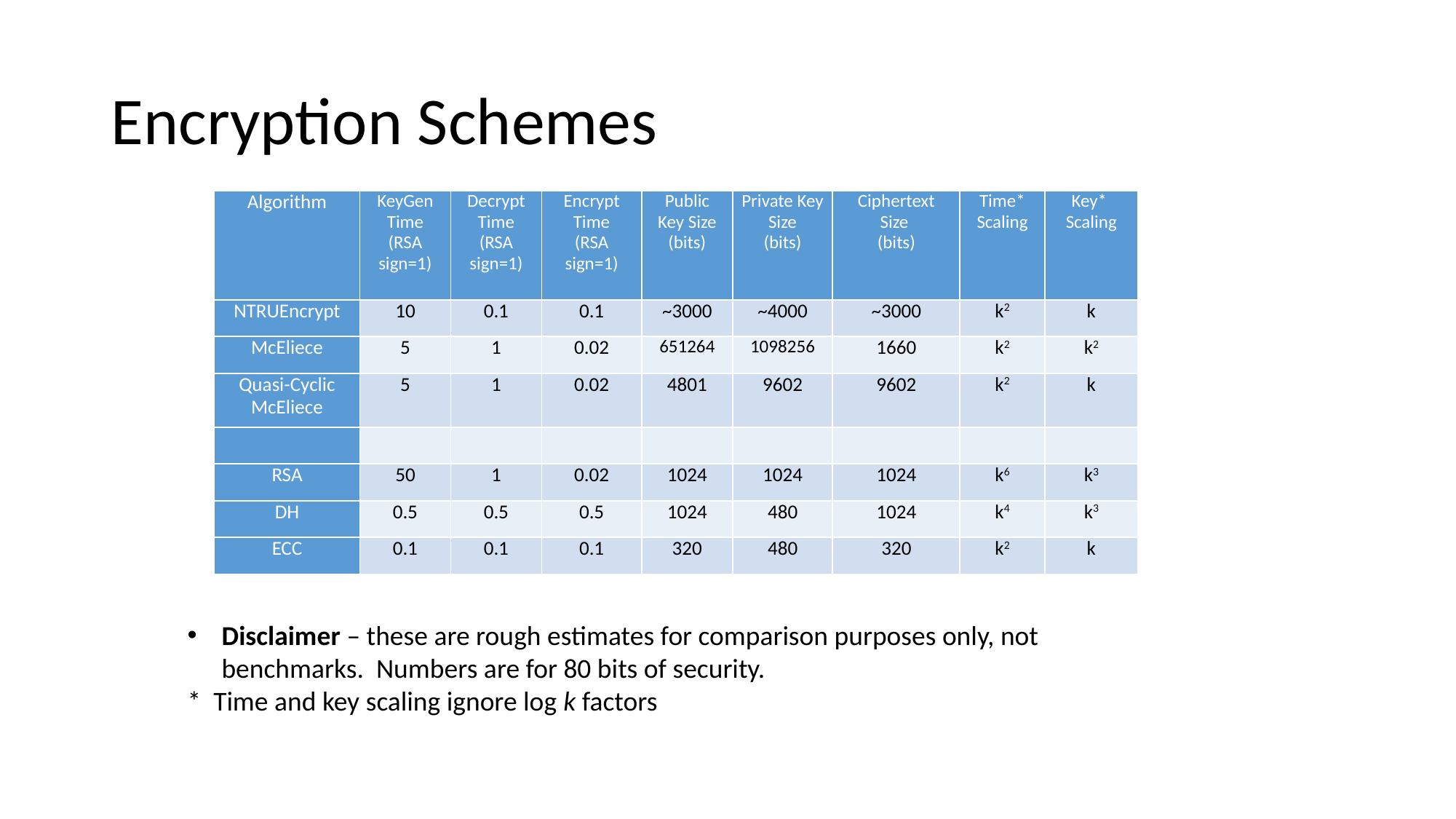

# Encryption Schemes
| Algorithm | KeyGen Time (RSA sign=1) | Decrypt Time (RSA sign=1) | Encrypt Time (RSA sign=1) | Public Key Size (bits) | Private Key Size (bits) | Ciphertext Size (bits) | Time\* Scaling | Key\* Scaling |
| --- | --- | --- | --- | --- | --- | --- | --- | --- |
| NTRUEncrypt | 10 | 0.1 | 0.1 | ~3000 | ~4000 | ~3000 | k2 | k |
| McEliece | 5 | 1 | 0.02 | 651264 | 1098256 | 1660 | k2 | k2 |
| Quasi-Cyclic McEliece | 5 | 1 | 0.02 | 4801 | 9602 | 9602 | k2 | k |
|  |  |  |  |  |  |  |  |  |
| RSA | 50 | 1 | 0.02 | 1024 | 1024 | 1024 | k6 | k3 |
| DH | 0.5 | 0.5 | 0.5 | 1024 | 480 | 1024 | k4 | k3 |
| ECC | 0.1 | 0.1 | 0.1 | 320 | 480 | 320 | k2 | k |
Disclaimer – these are rough estimates for comparison purposes only, not benchmarks.  Numbers are for 80 bits of security.
*  Time and key scaling ignore log k factors